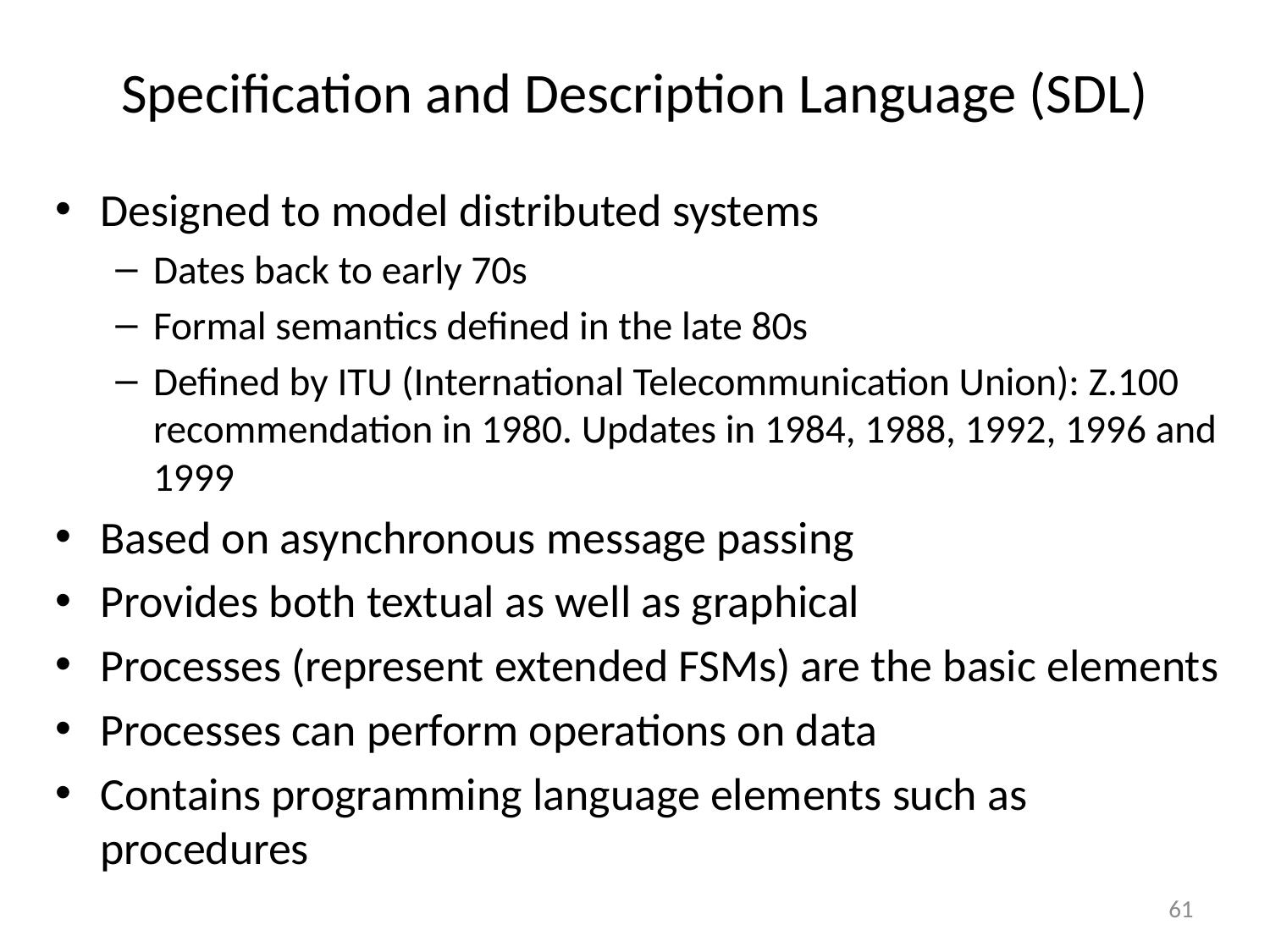

# Specification and Description Language (SDL)
Designed to model distributed systems
Dates back to early 70s
Formal semantics defined in the late 80s
Defined by ITU (International Telecommunication Union): Z.100 recommendation in 1980. Updates in 1984, 1988, 1992, 1996 and 1999
Based on asynchronous message passing
Provides both textual as well as graphical
Processes (represent extended FSMs) are the basic elements
Processes can perform operations on data
Contains programming language elements such as procedures
61